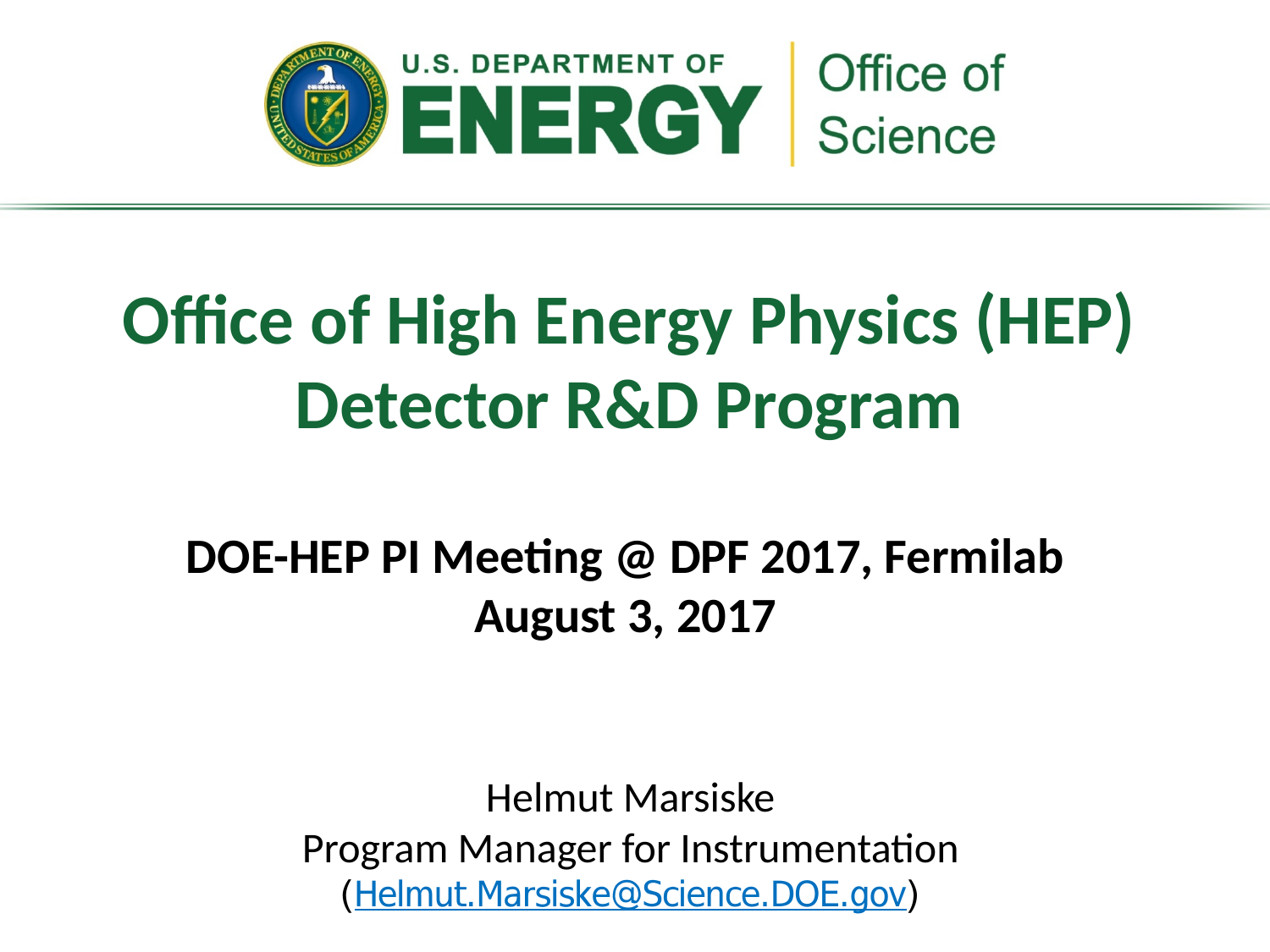

Office of High Energy Physics (HEP)
Detector R&D Program
DOE-HEP PI Meeting @ DPF 2017, Fermilab
August 3, 2017
Helmut Marsiske
Program Manager for Instrumentation
(Helmut.Marsiske@Science.DOE.gov)